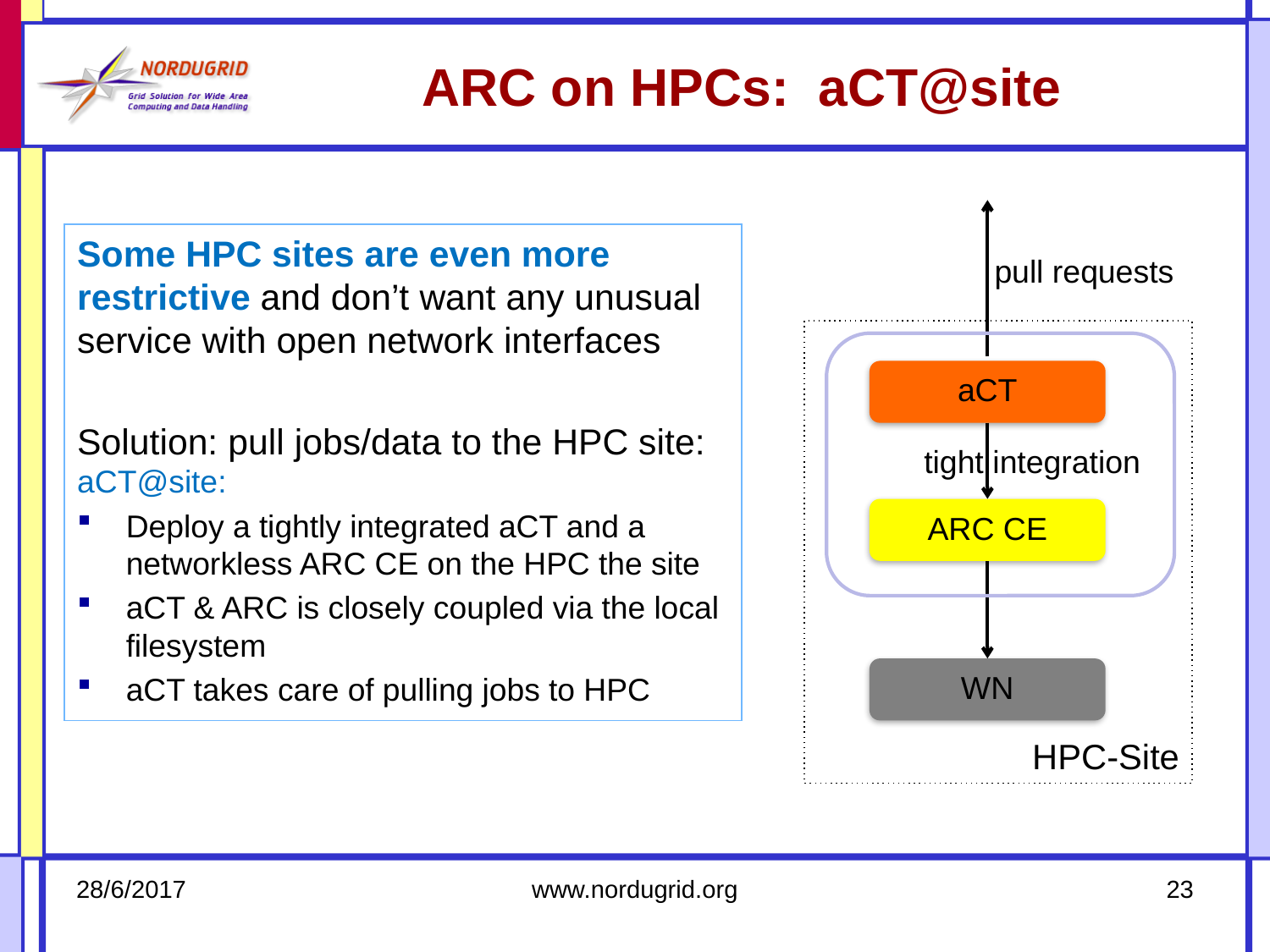

# ARC on HPCs:  aCT@site
HPC-Site
aCT
ARC CE
WN
pull requests

tight integration
Some HPC sites are even more restrictive and don’t want any unusual service with open network interfaces

Solution: pull jobs/data to the HPC site:  aCT@site:
Deploy a tightly integrated aCT and a networkless ARC CE on the HPC the site
aCT & ARC is closely coupled via the local filesystem
aCT takes care of pulling jobs to HPC

28/6/2017
www.nordugrid.org
23